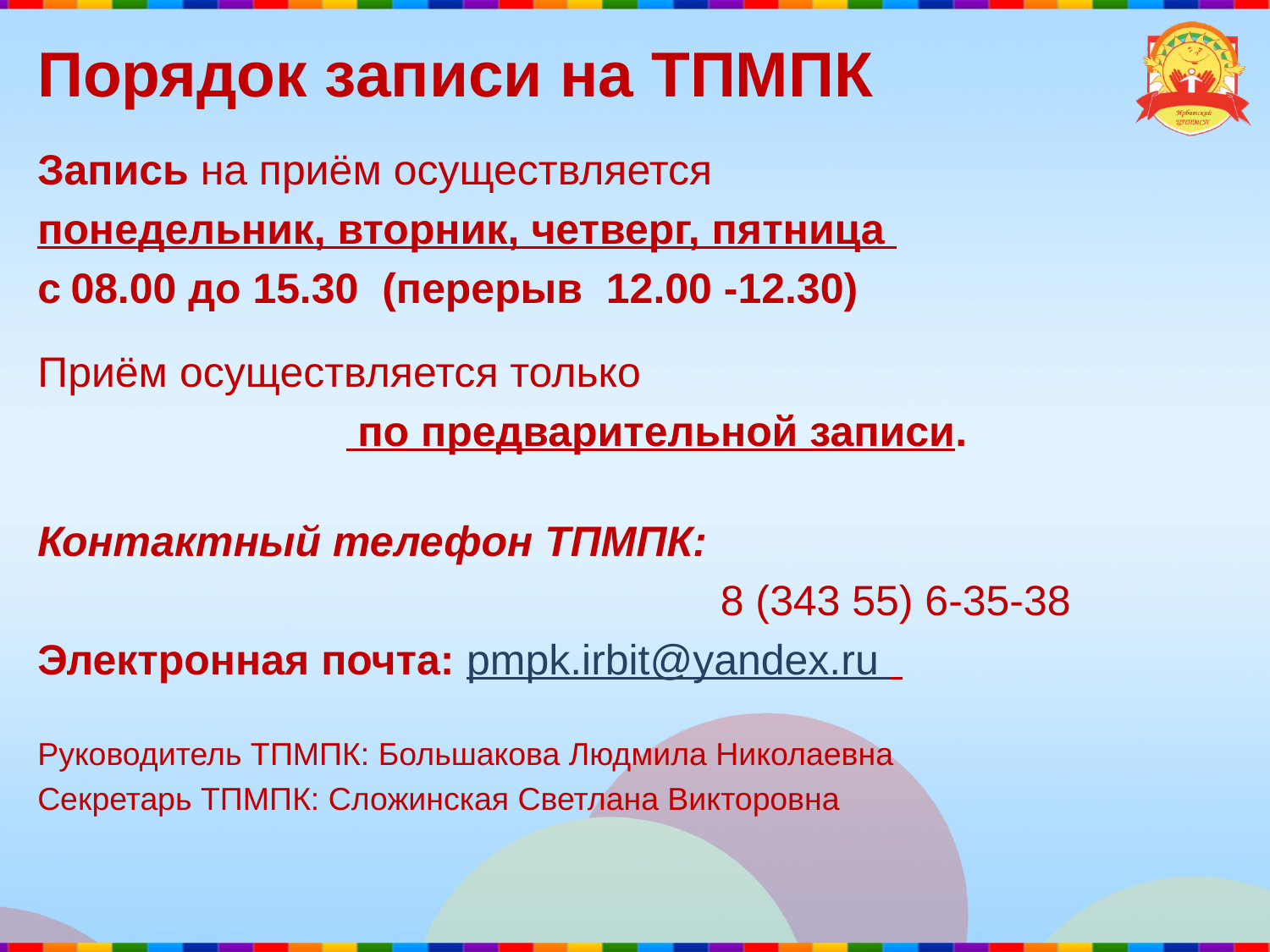

# Порядок записи на ТПМПК
Запись на приём осуществляется
понедельник, вторник, четверг, пятница
с 08.00 до 15.30  (перерыв  12.00 -12.30)

Приём осуществляется только
                           по предварительной записи.
Контактный телефон ТПМПК:
						8 (343 55) 6-35-38
Электронная почта: pmpk.irbit@yandex.ru

Руководитель ТПМПК: Большакова Людмила Николаевна
Секретарь ТПМПК: Сложинская Светлана Викторовна